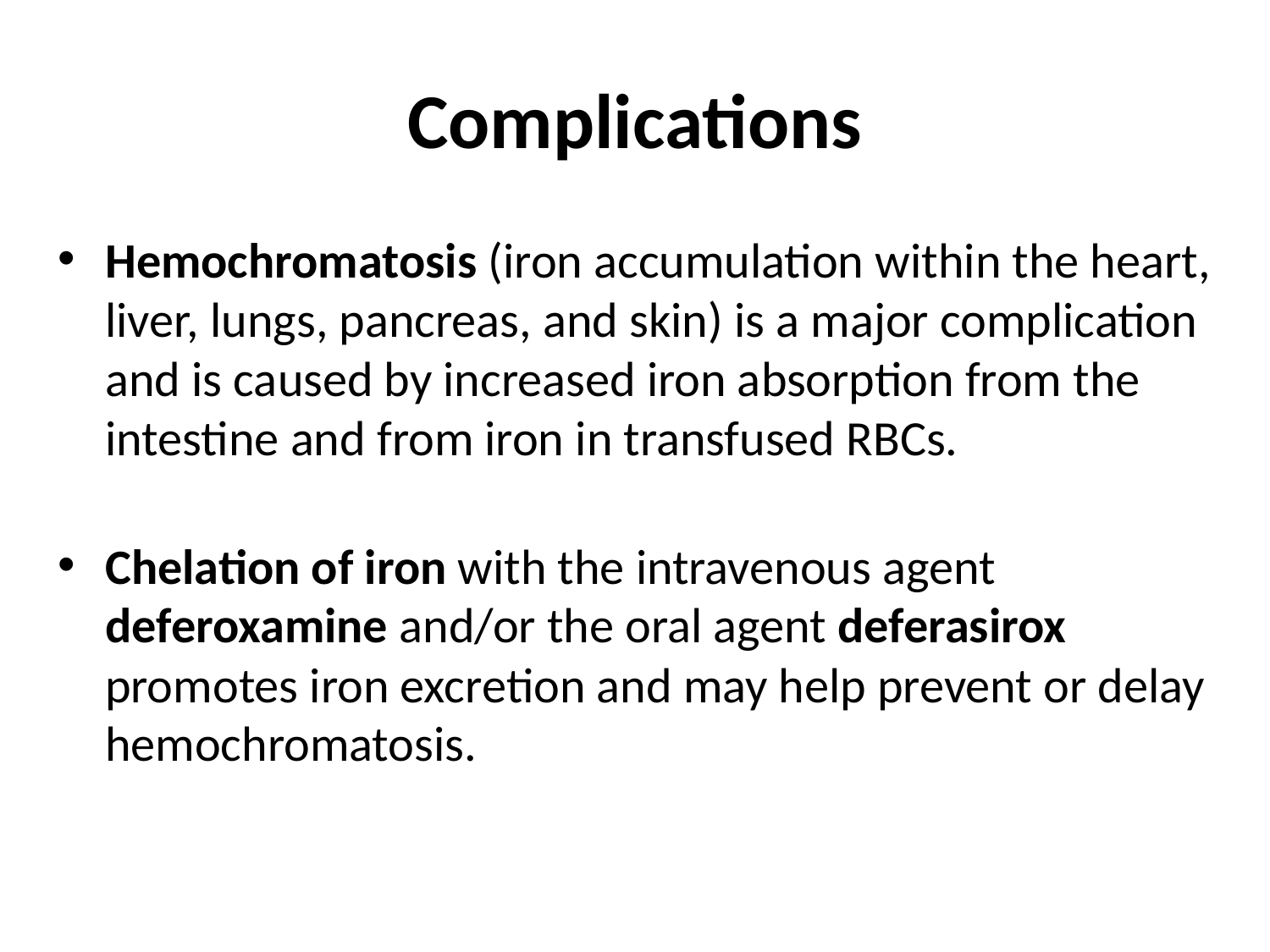

# Complications
Hemochromatosis (iron accumulation within the heart, liver, lungs, pancreas, and skin) is a major complication and is caused by increased iron absorption from the intestine and from iron in transfused RBCs.
Chelation of iron with the intravenous agent deferoxamine and/or the oral agent deferasirox promotes iron excretion and may help prevent or delay hemochromatosis.